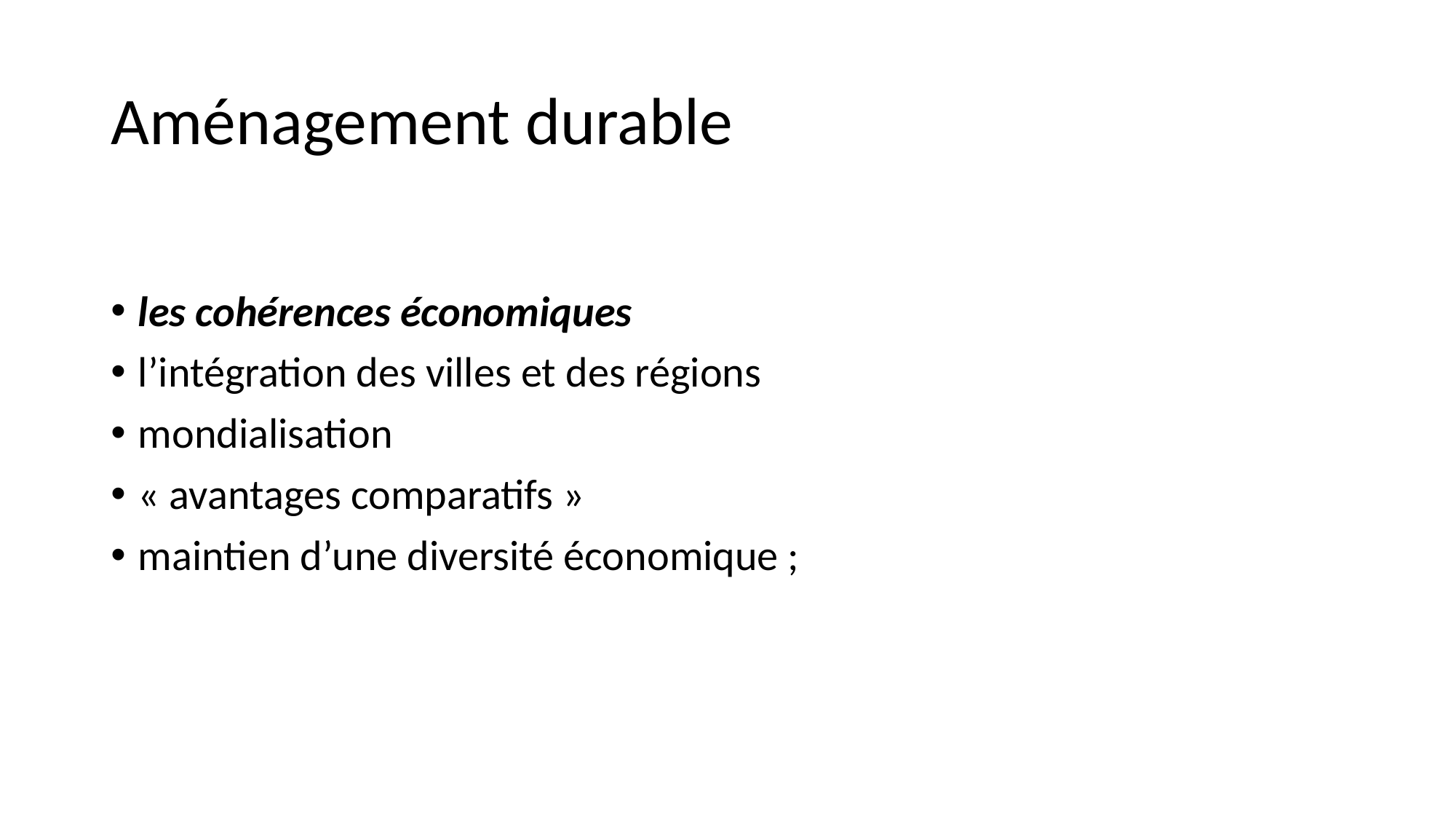

# Aménagement durable

les cohérences économiques
l’intégration des villes et des régions
mondialisation
« avantages comparatifs »
maintien d’une diversité économique ;